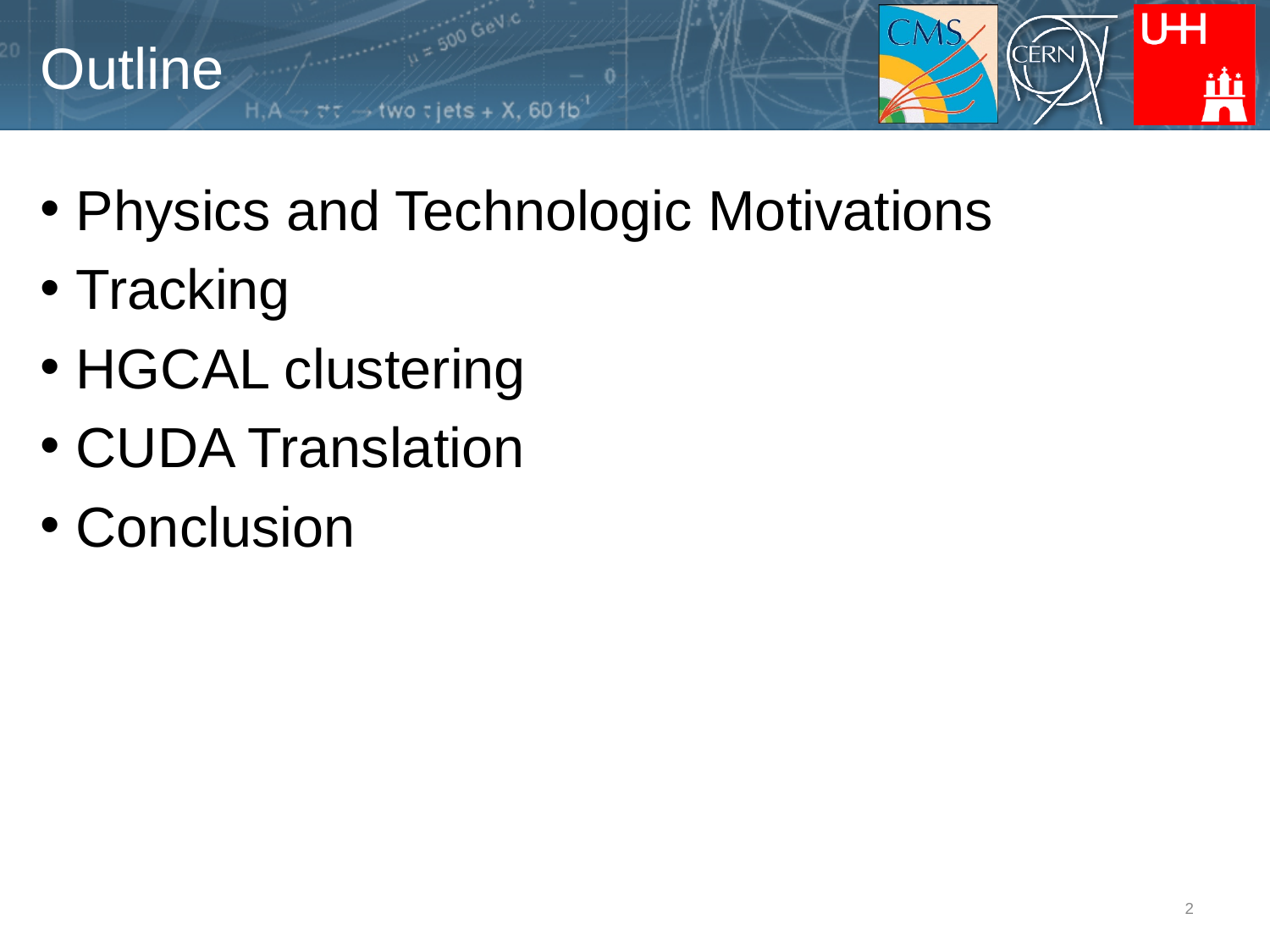

# Outline
Physics and Technologic Motivations
Tracking
HGCAL clustering
CUDA Translation
Conclusion

2